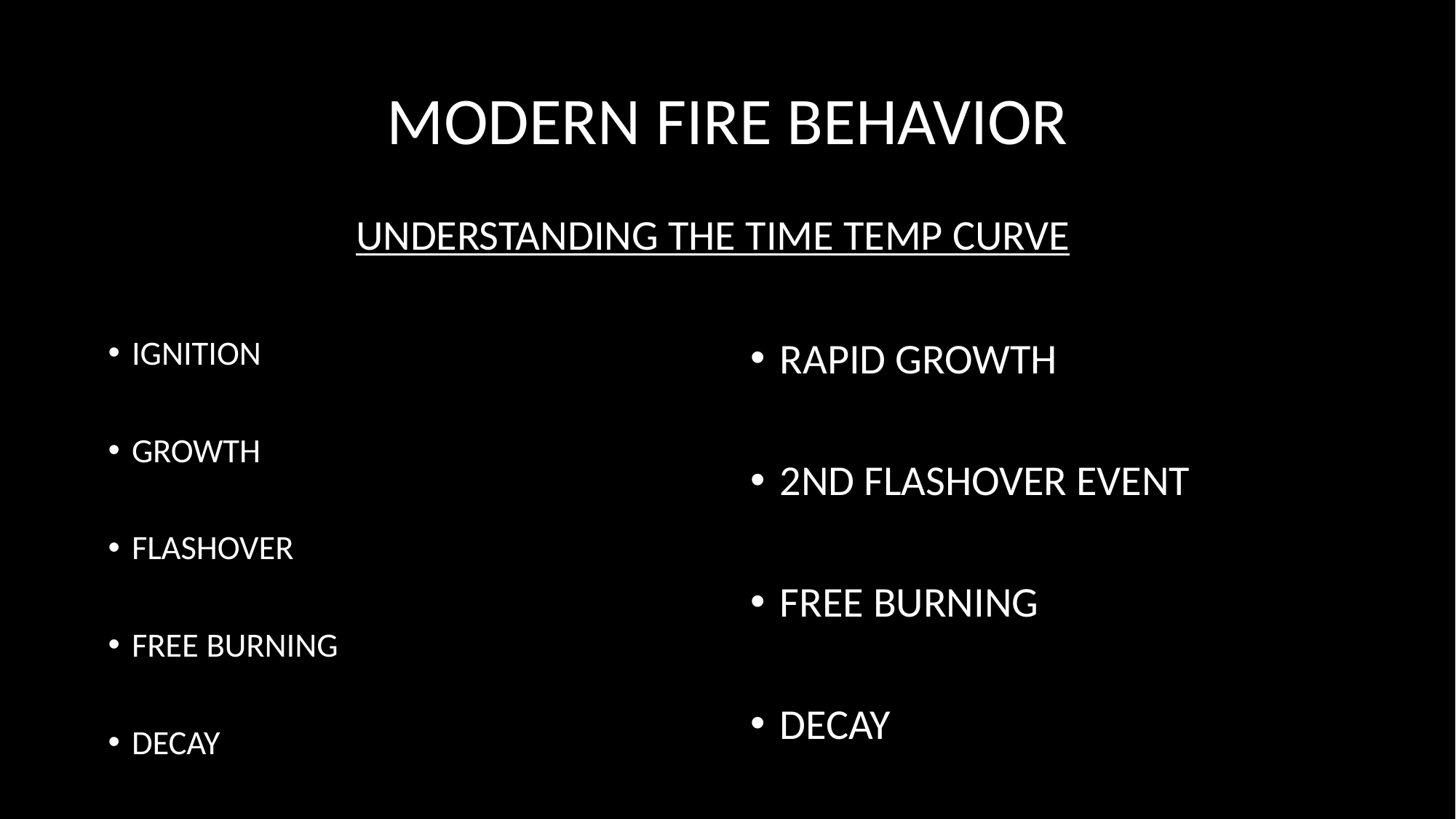

# MODERN FIRE BEHAVIOR
UNDERSTANDING THE TIME TEMP CURVE

Ignition

Growth

Flashover

Free Burning

Decay
Rapid Growth

2nd Flashover event

Free Burning

Decay